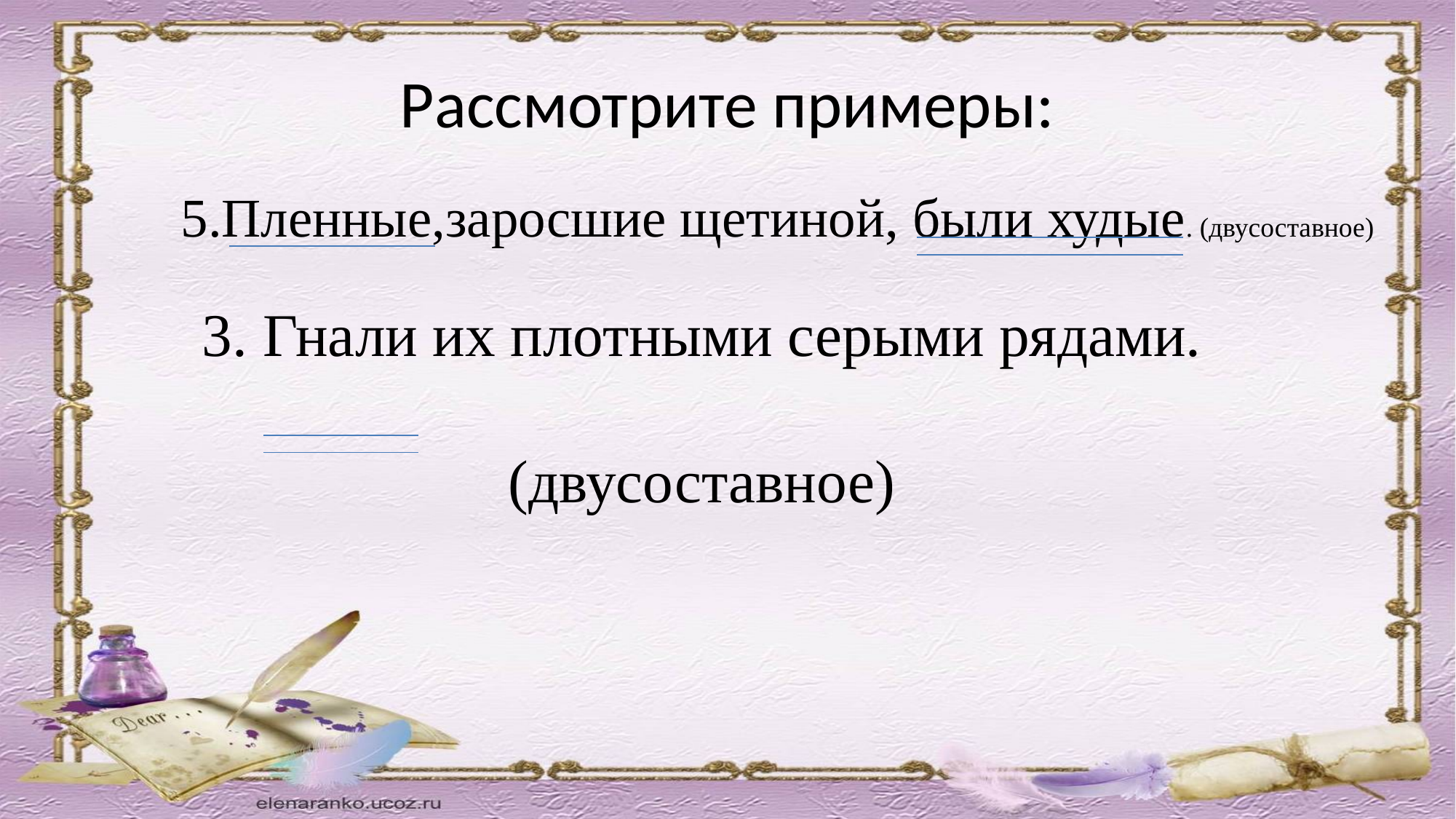

# Рассмотрите примеры:
5.Пленные,заросшие щетиной, были худые. (двусоставное)

3. Гнали их плотными серыми рядами.

(двусоставное)